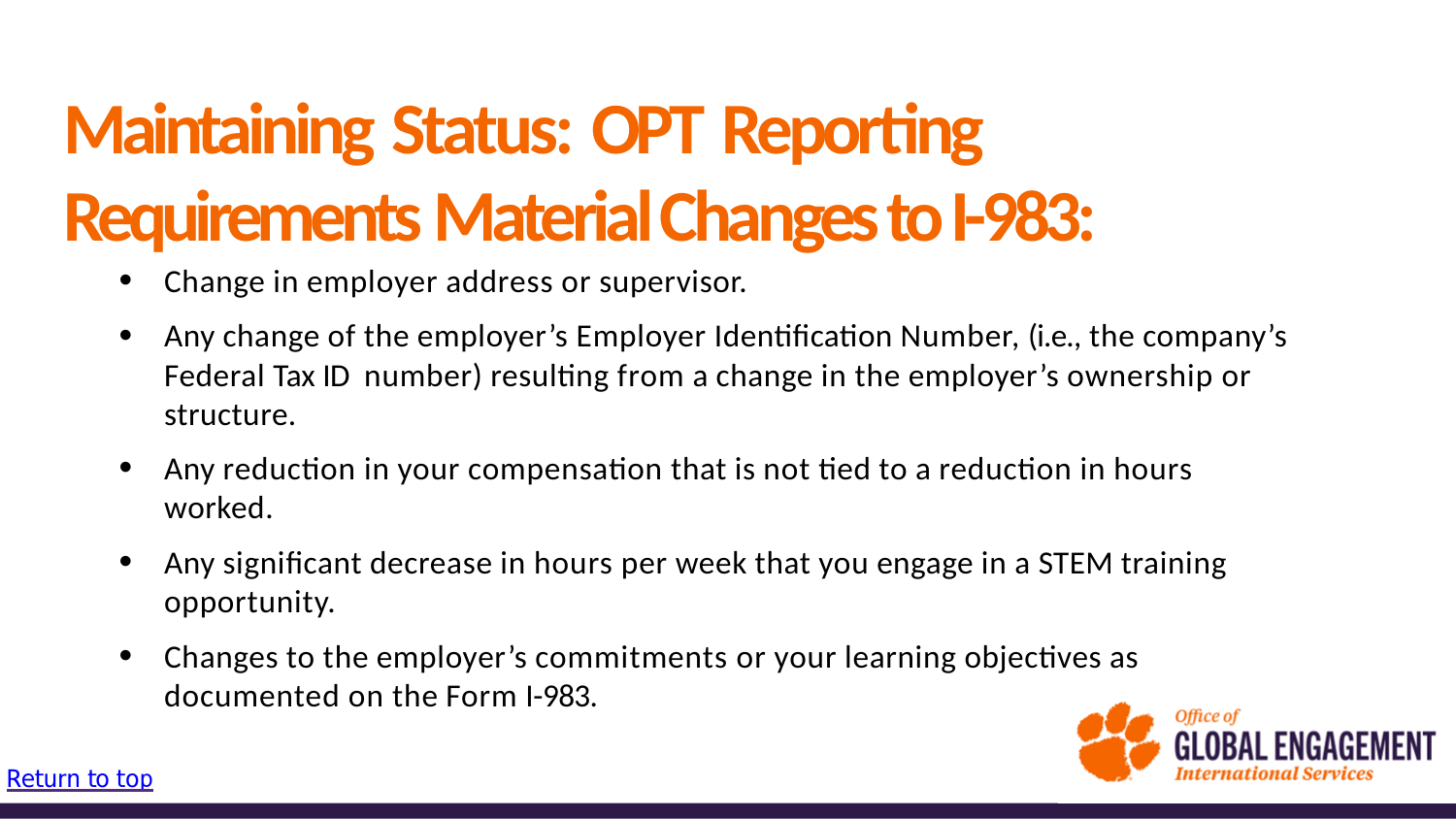

# Maintaining Status: OPT Reporting Requirements Material Changes to I-983:
Change in employer address or supervisor.
Any change of the employer’s Employer Identiﬁcation Number, (i.e., the company’s Federal Tax ID  number) resulting from a change in the employer’s ownership or structure.
Any reduction in your compensation that is not tied to a reduction in hours worked.
Any signiﬁcant decrease in hours per week that you engage in a STEM training opportunity.
Changes to the employer’s commitments or your learning objectives as documented on the Form I-983.
Return to top